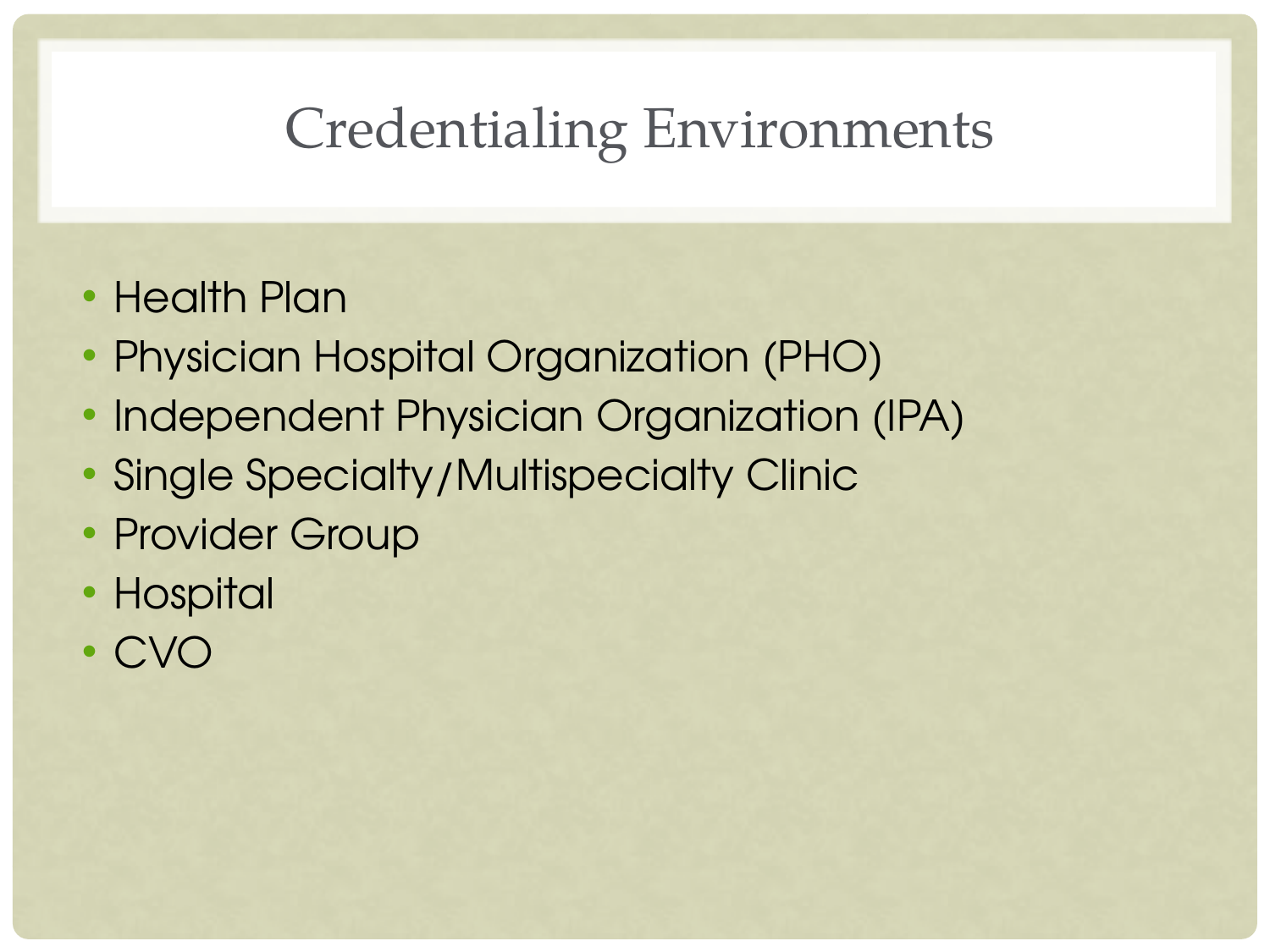

# Credentialing Environments

Health Plan
Physician Hospital Organization (PHO)
Independent Physician Organization (IPA)
Single Specialty/Multispecialty Clinic
Provider Group
Hospital
CVO